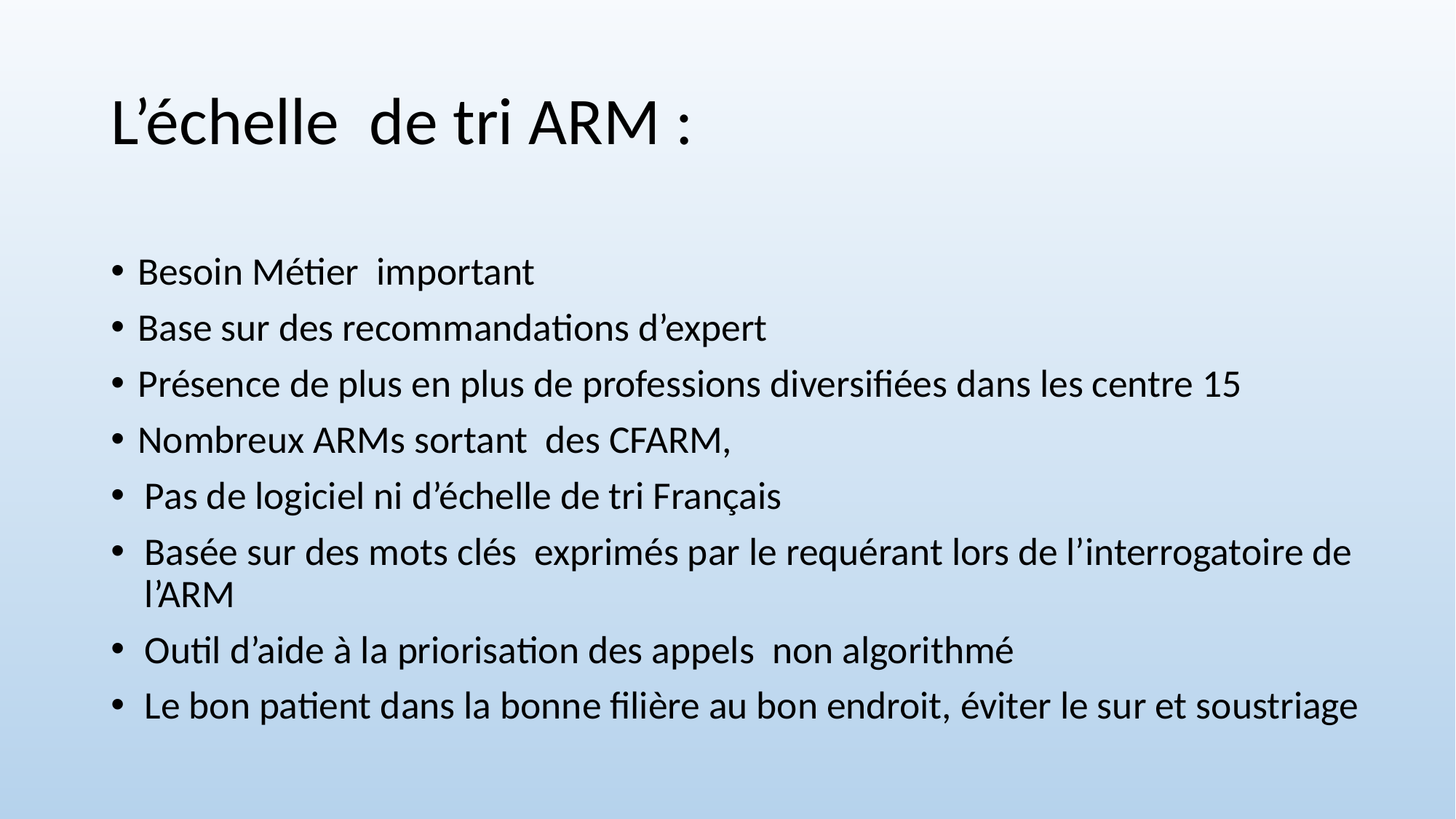

# L’échelle  de tri ARM :

Besoin Métier  important
Base sur des recommandations d’expert
Présence de plus en plus de professions diversifiées dans les centre 15
Nombreux ARMs sortant  des CFARM,
Pas de logiciel ni d’échelle de tri Français
Basée sur des mots clés  exprimés par le requérant lors de l’interrogatoire de l’ARM
Outil d’aide à la priorisation des appels  non algorithmé
Le bon patient dans la bonne filière au bon endroit, éviter le sur et soustriage